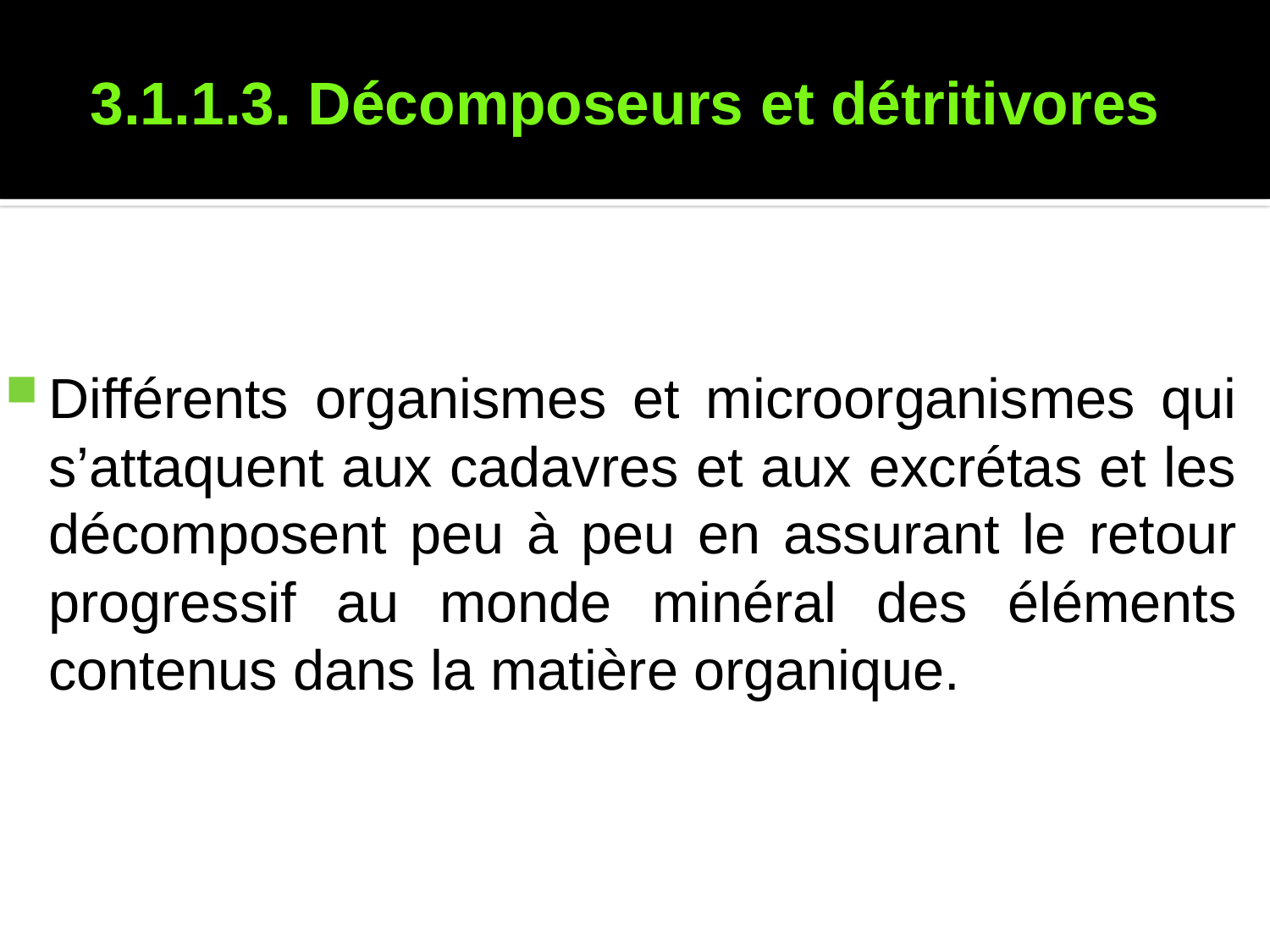

# 3.1.1.3. Décomposeurs et détritivores
Différents organismes et microorganismes qui s’attaquent aux cadavres et aux excrétas et les décomposent peu à peu en assurant le retour progressif au monde minéral des éléments contenus dans la matière organique.